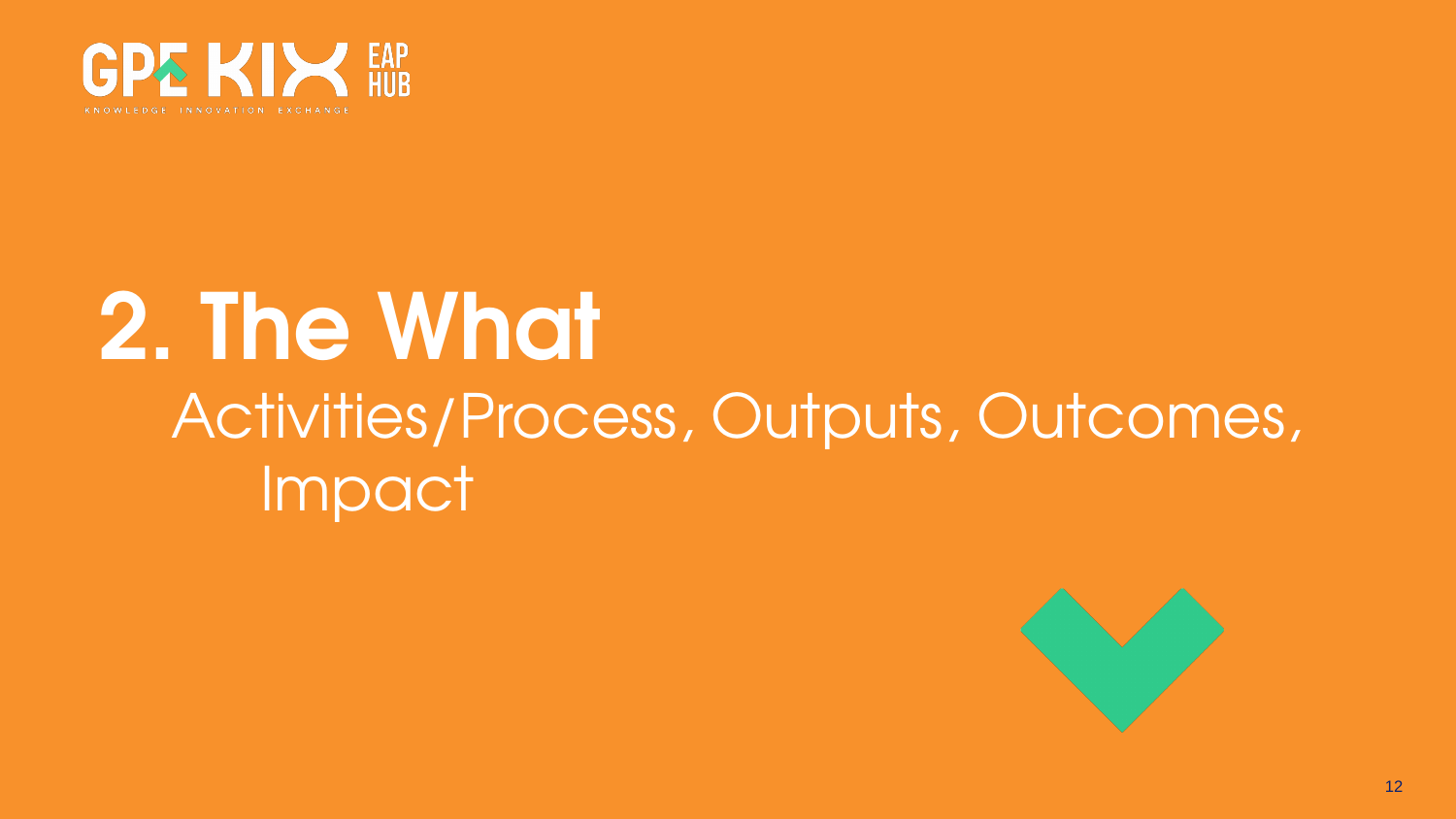

# 2. The What
Activities/Process, Outputs, Outcomes, Impact
12